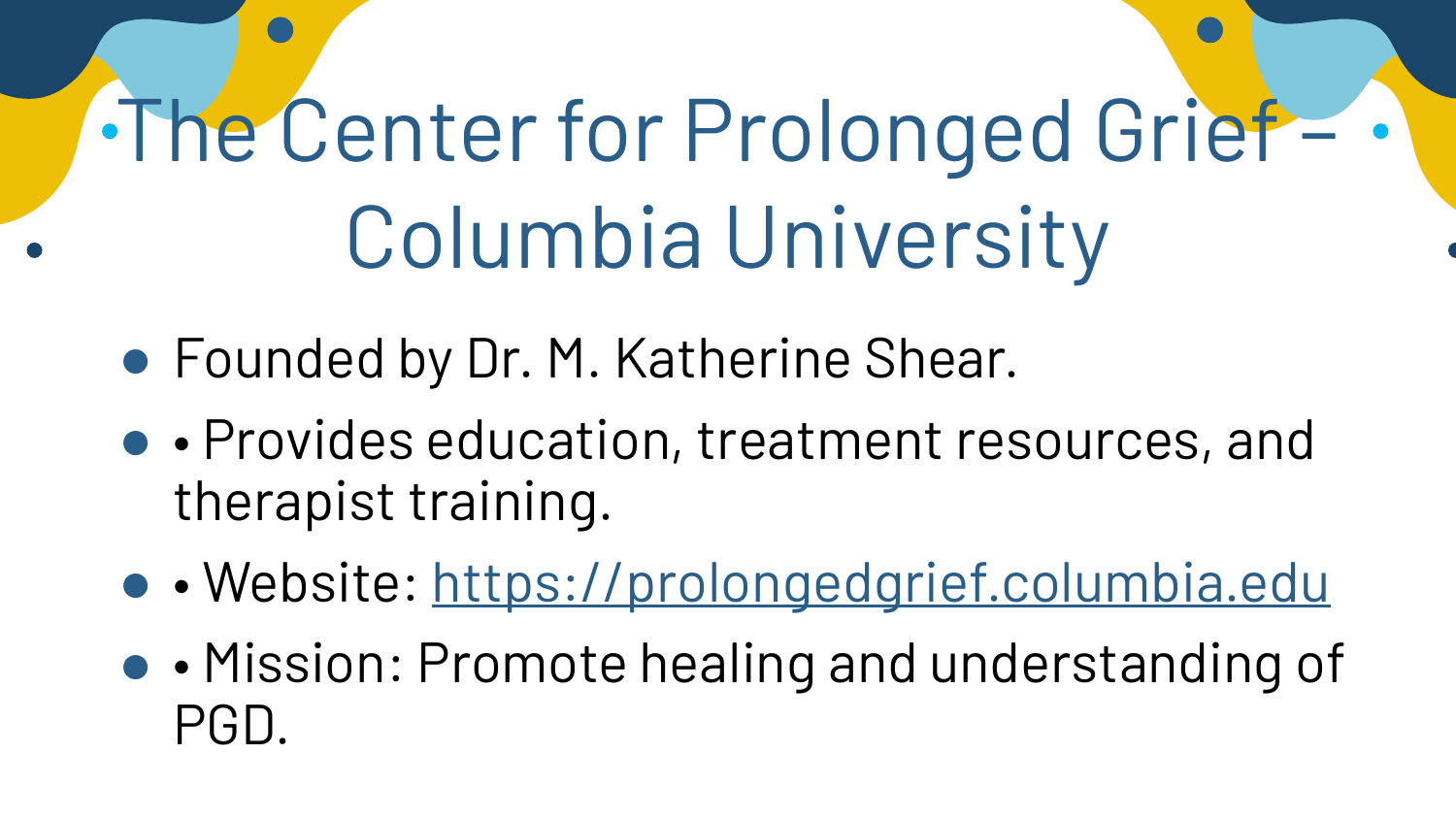

# The Center for Prolonged Grief – Columbia University
Founded by Dr. M. Katherine Shear.
• Provides education, treatment resources, and therapist training.
• Website: https://prolongedgrief.columbia.edu
• Mission: Promote healing and understanding of PGD.